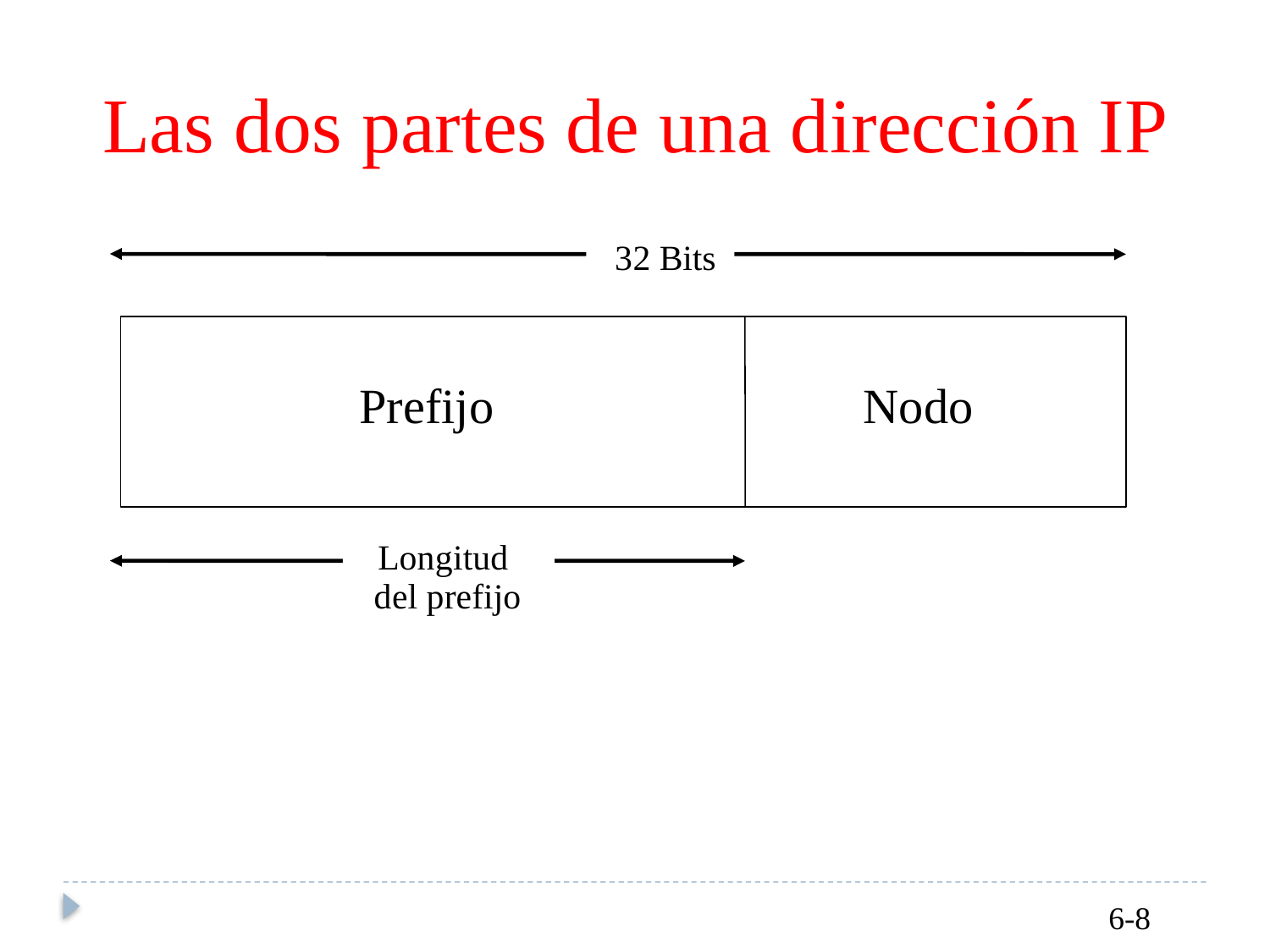

Las
dos
partes
de
una
dirección
IP

32
Bits

Prefijo                              Nodo

Longitud
del prefijo

6-8